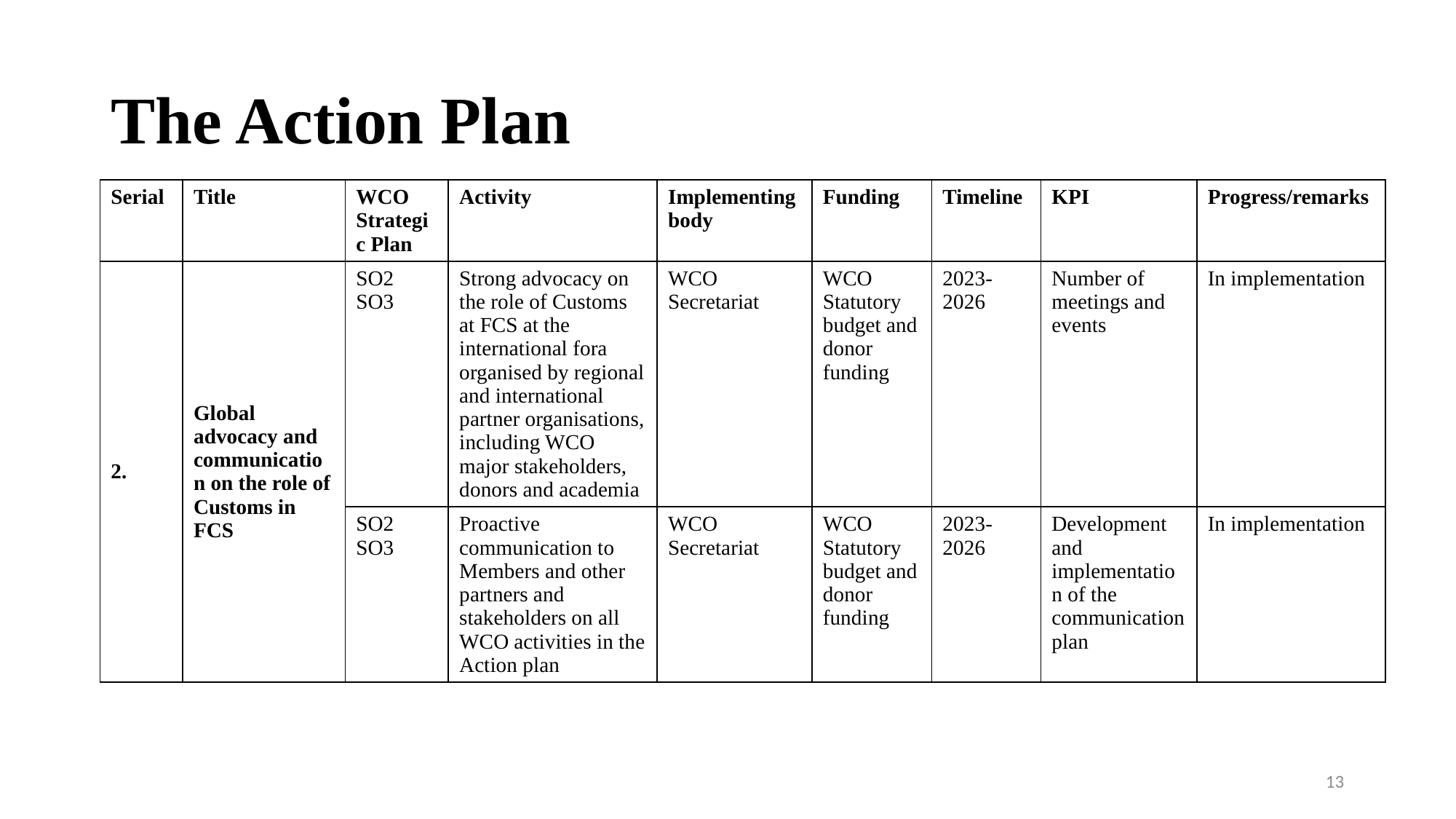

# The Action Plan
| Serial | Title | WCO Strategic Plan | Activity | Implementing body | Funding | Timeline | KPI | Progress/remarks |
| --- | --- | --- | --- | --- | --- | --- | --- | --- |
| 2. | Global advocacy and communication on the role of Customs in FCS | SO2 SO3 | Strong advocacy on the role of Customs at FCS at the international fora organised by regional and international partner organisations, including WCO major stakeholders, donors and academia | WCO Secretariat | WCO Statutory budget and donor funding | 2023-2026 | Number of meetings and events | In implementation |
|  |  | SO2 SO3 | Proactive communication to Members and other partners and stakeholders on all WCO activities in the Action plan | WCO Secretariat | WCO Statutory budget and donor funding | 2023-2026 | Development and implementation of the communication plan | In implementation |
13